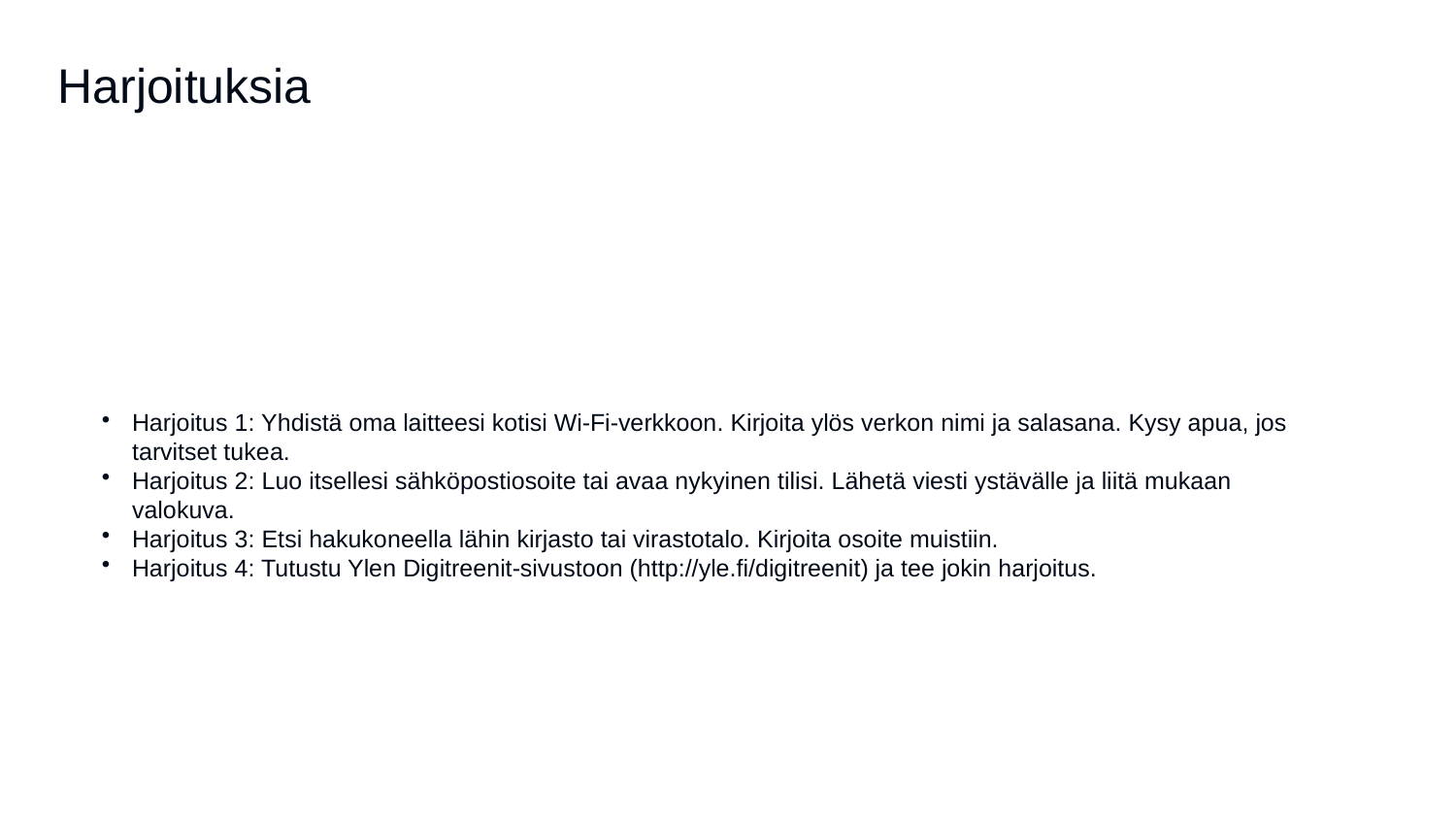

Harjoituksia

Harjoitus 1: Yhdistä oma laitteesi kotisi Wi‑Fi-verkkoon. Kirjoita ylös verkon nimi ja salasana. Kysy apua, jos tarvitset tukea.
Harjoitus 2: Luo itsellesi sähköpostiosoite tai avaa nykyinen tilisi. Lähetä viesti ystävälle ja liitä mukaan valokuva.
Harjoitus 3: Etsi hakukoneella lähin kirjasto tai virastotalo. Kirjoita osoite muistiin.
Harjoitus 4: Tutustu Ylen Digitreenit-sivustoon (http://yle.fi/digitreenit) ja tee jokin harjoitus.